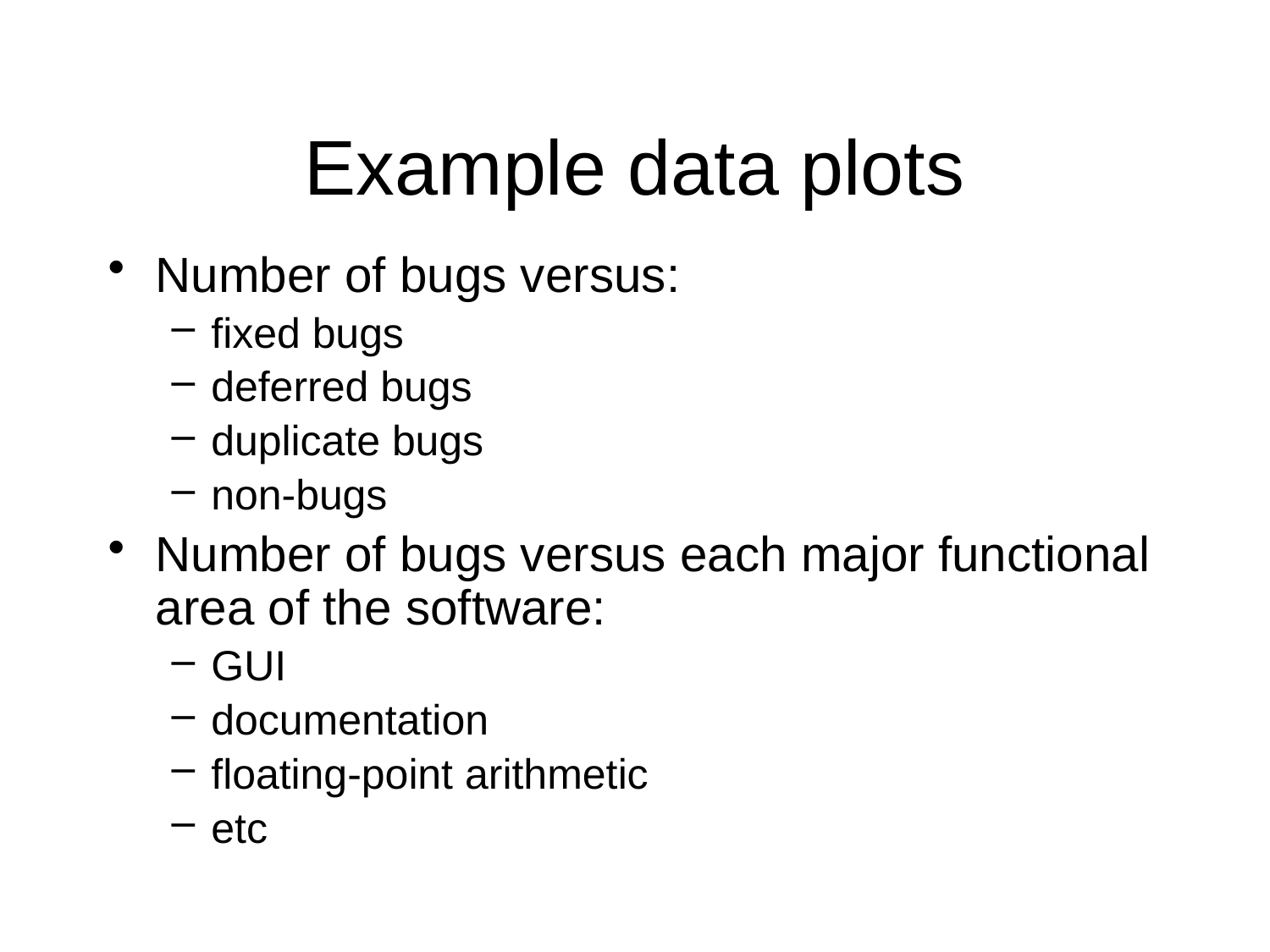

# Example data plots
Number of bugs versus:
fixed bugs
deferred bugs
duplicate bugs
non-bugs
Number of bugs versus each major functional area of the software:
GUI
documentation
floating-point arithmetic
etc